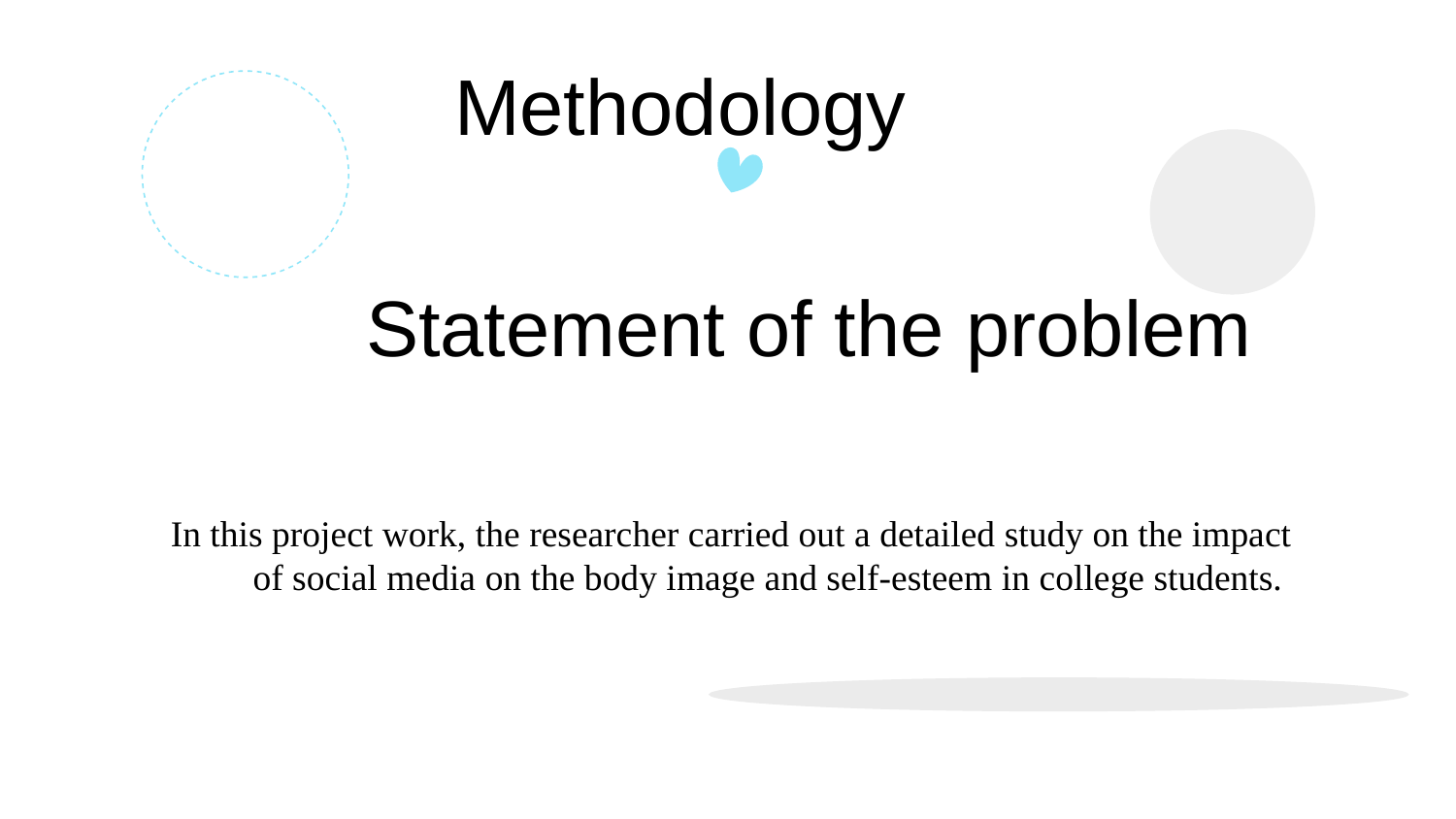

Methodology

# Statement of the problem
In this project work, the researcher carried out a detailed study on the impact of social media on the body image and self-esteem in college students.